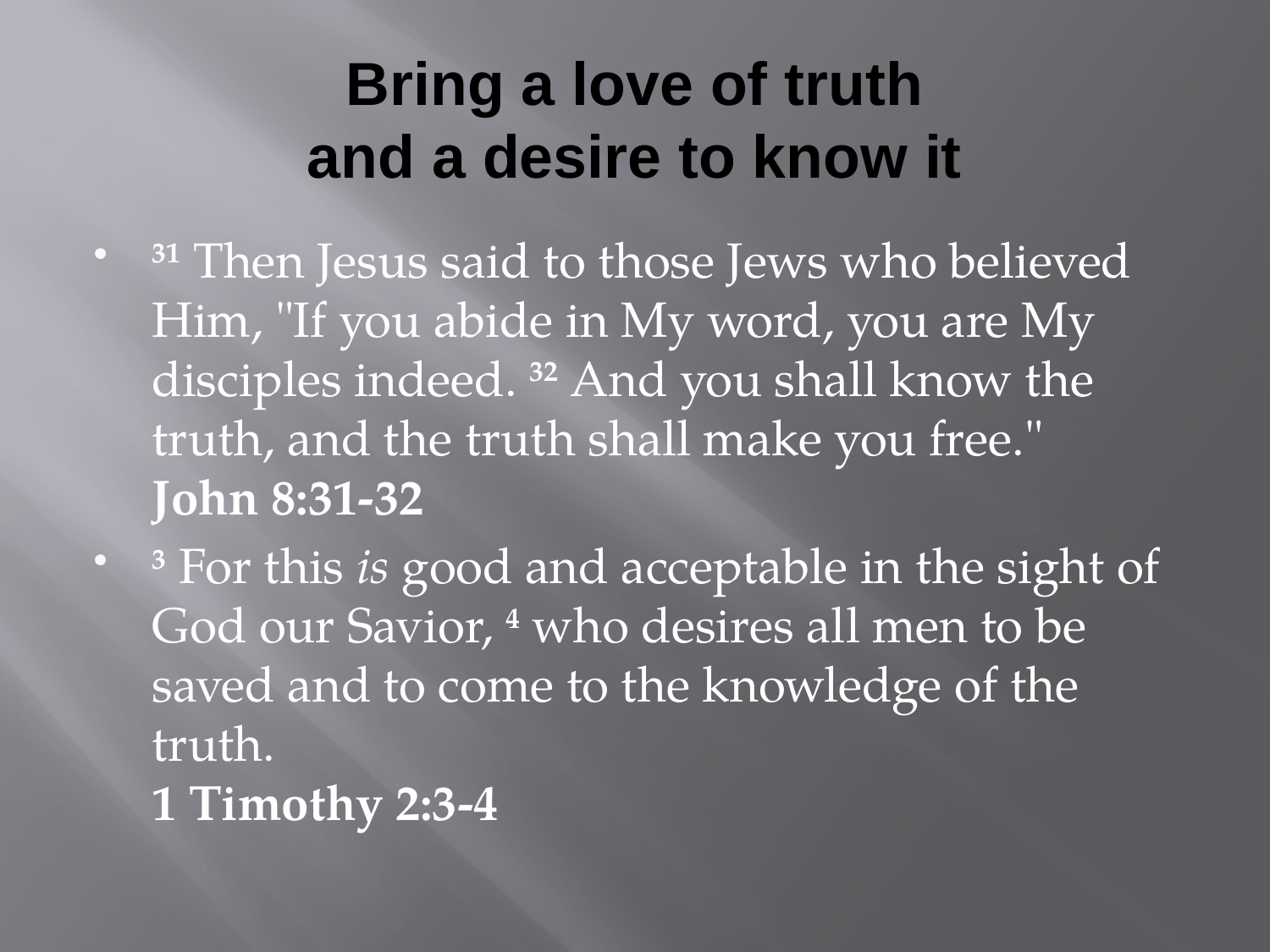

# Bring a love of truth and a desire to know it
31 Then Jesus said to those Jews who believed Him, "If you abide in My word, you are My disciples indeed. 32 And you shall know the truth, and the truth shall make you free."
John 8:31-32
3 For this is good and acceptable in the sight of God our Savior, 4 who desires all men to be saved and to come to the knowledge of the truth.
1 Timothy 2:3-4